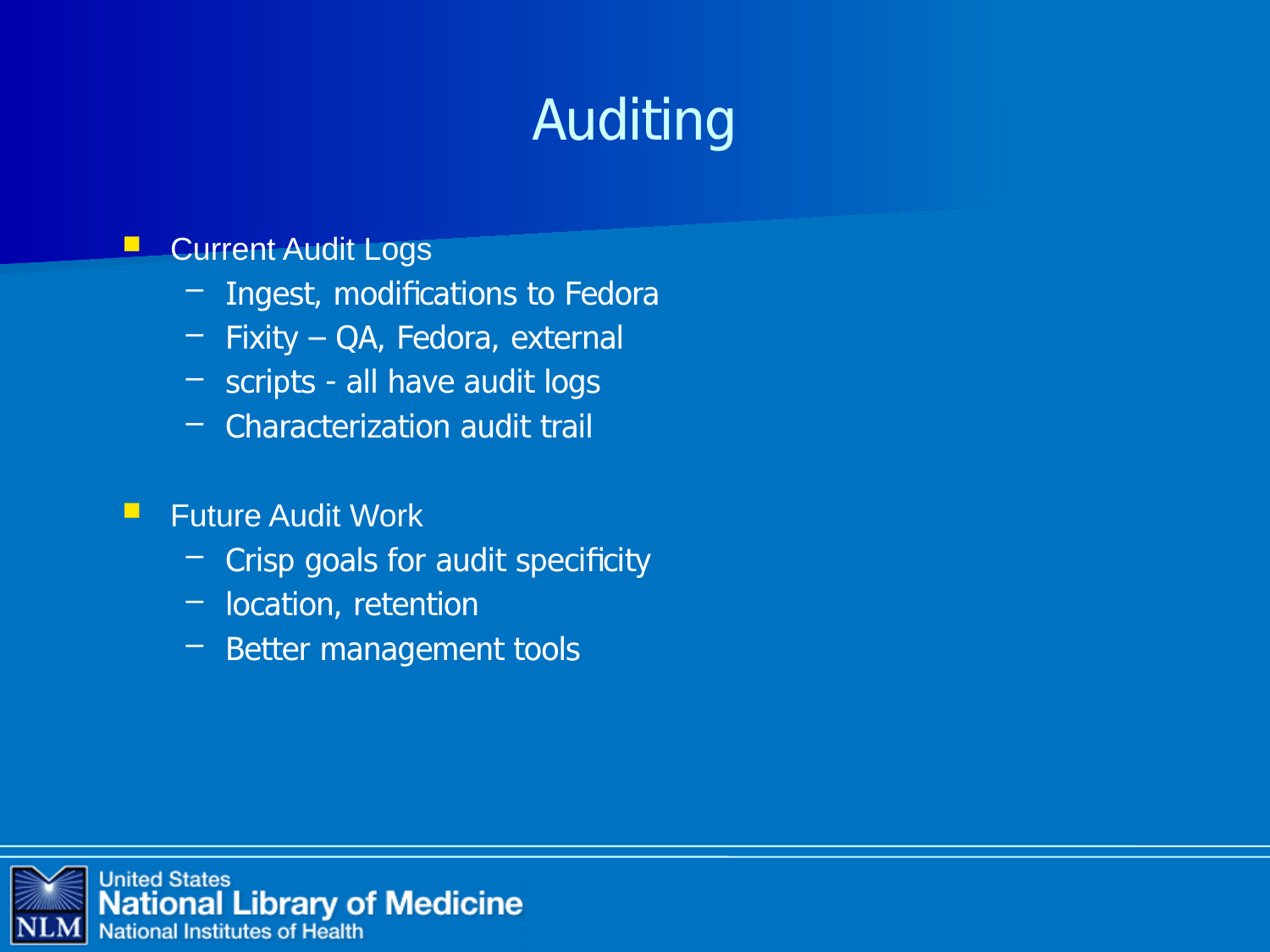

# Auditing
Current Audit Logs
Ingest, modifications to Fedora
Fixity – QA, Fedora, external
scripts - all have audit logs
Characterization audit trail

Future Audit Work
Crisp goals for audit specificity
location, retention
Better management tools